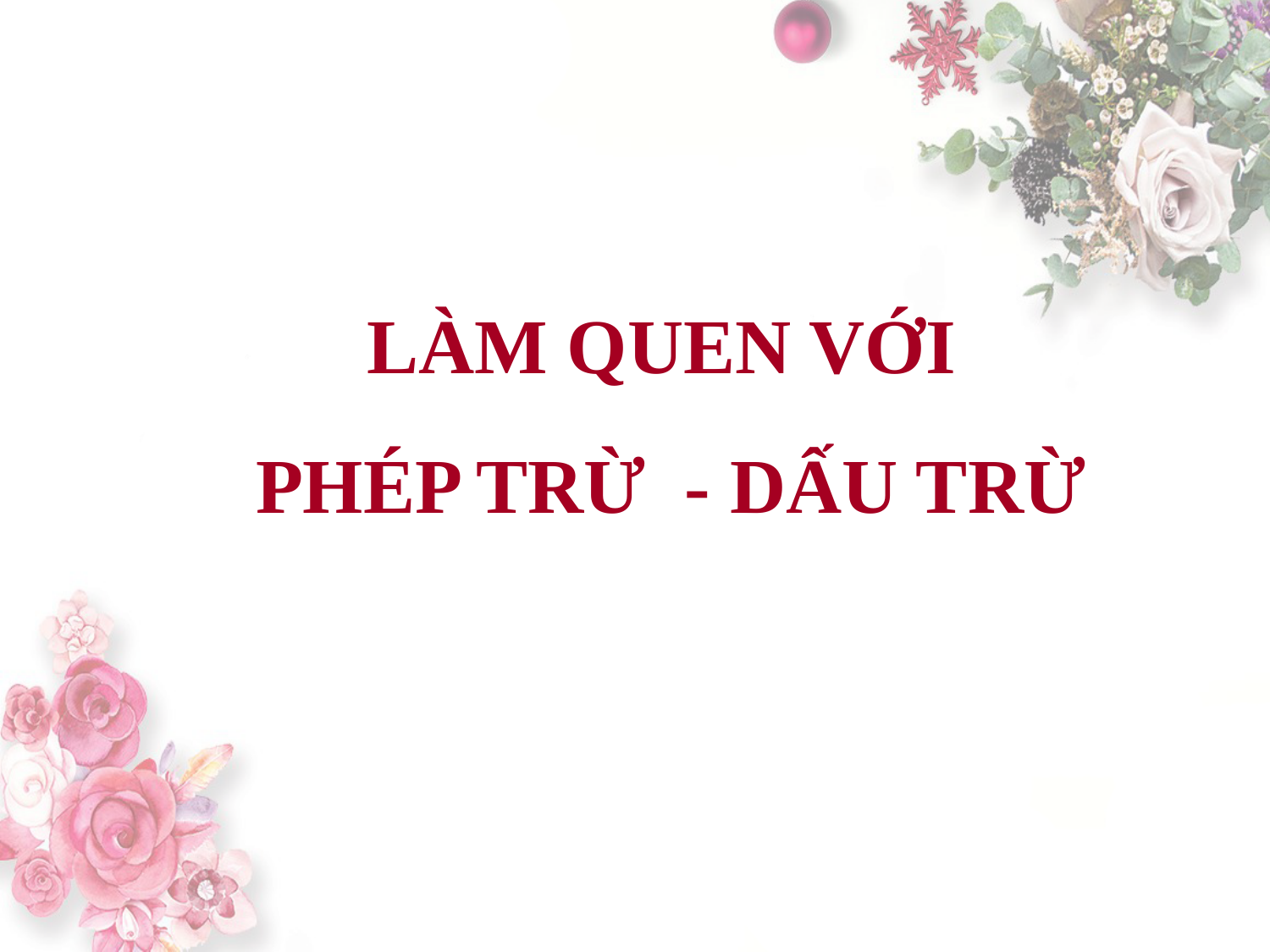

LÀM QUEN VỚI
 PHÉP TRỪ  - DẤU TRỪ